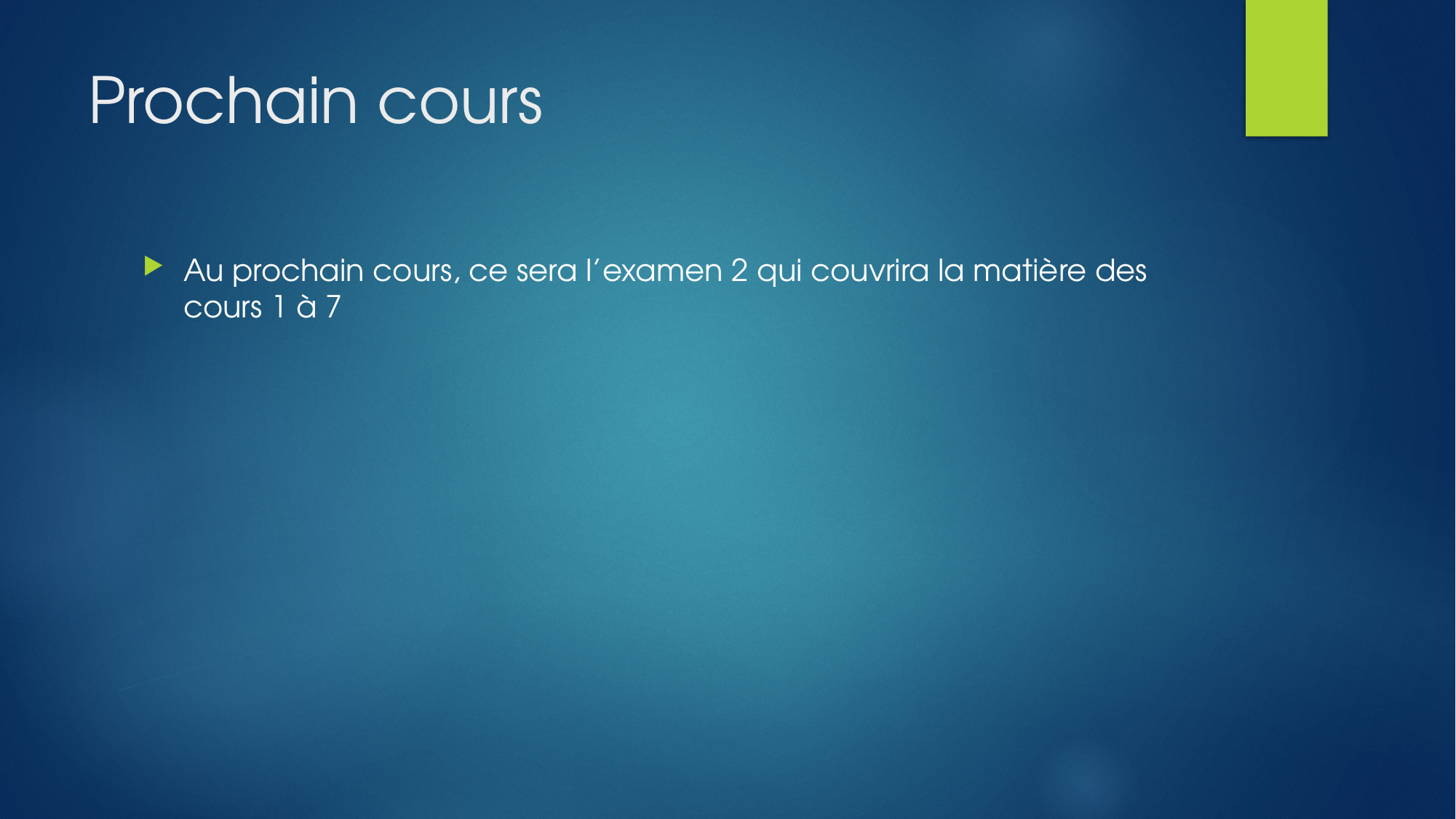

# Prochain cours
Au prochain cours, ce sera l’examen 2 qui couvrira la matière des cours 1 à 7